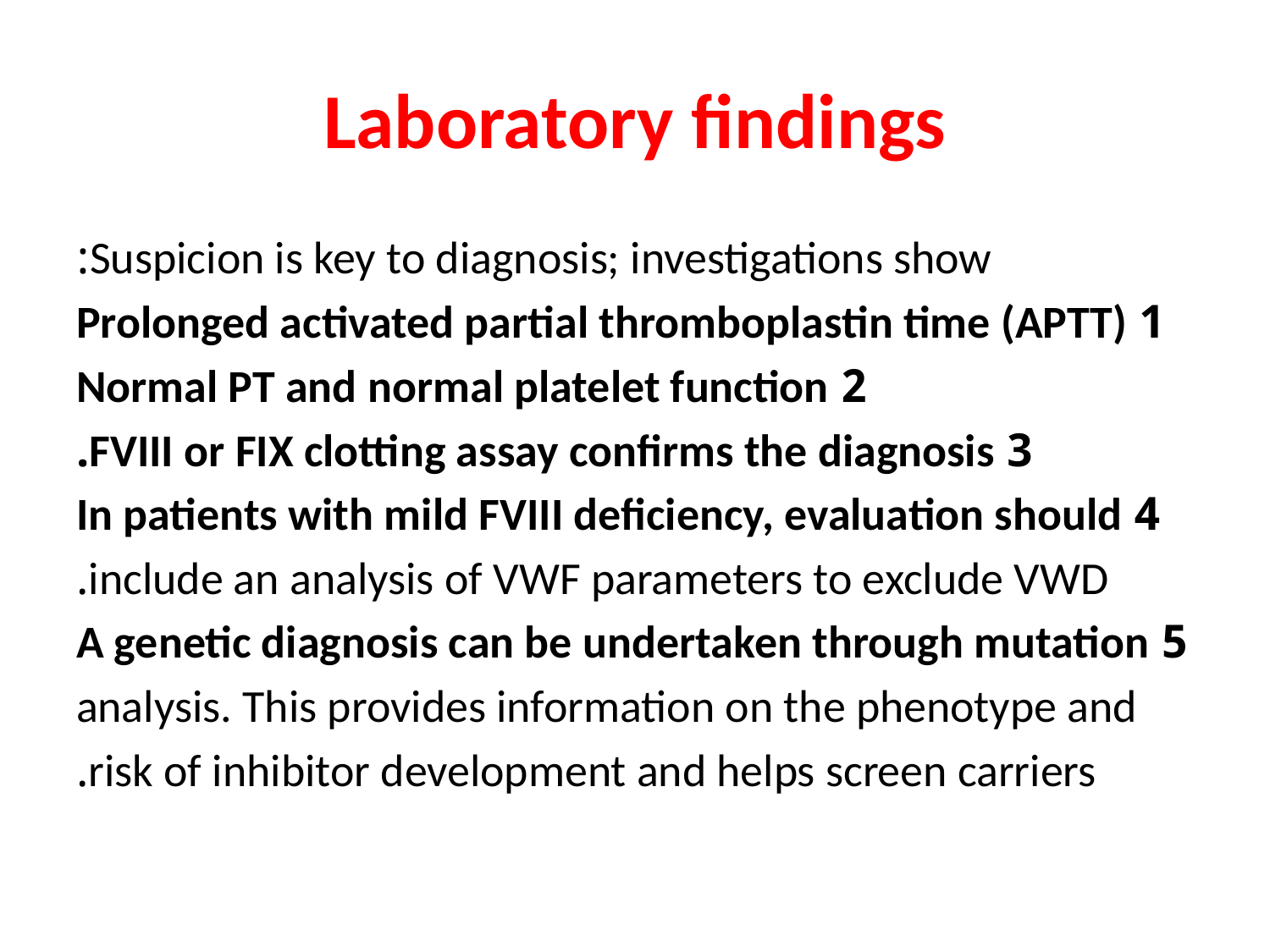

# Laboratory findings
Suspicion is key to diagnosis; investigations show:
1 Prolonged activated partial thromboplastin time (APTT)
2 Normal PT and normal platelet function
3 FVIII or FIX clotting assay confirms the diagnosis.
4 In patients with mild FVIII deficiency, evaluation should
include an analysis of VWF parameters to exclude VWD.
5 A genetic diagnosis can be undertaken through mutation
analysis. This provides information on the phenotype and
risk of inhibitor development and helps screen carriers.